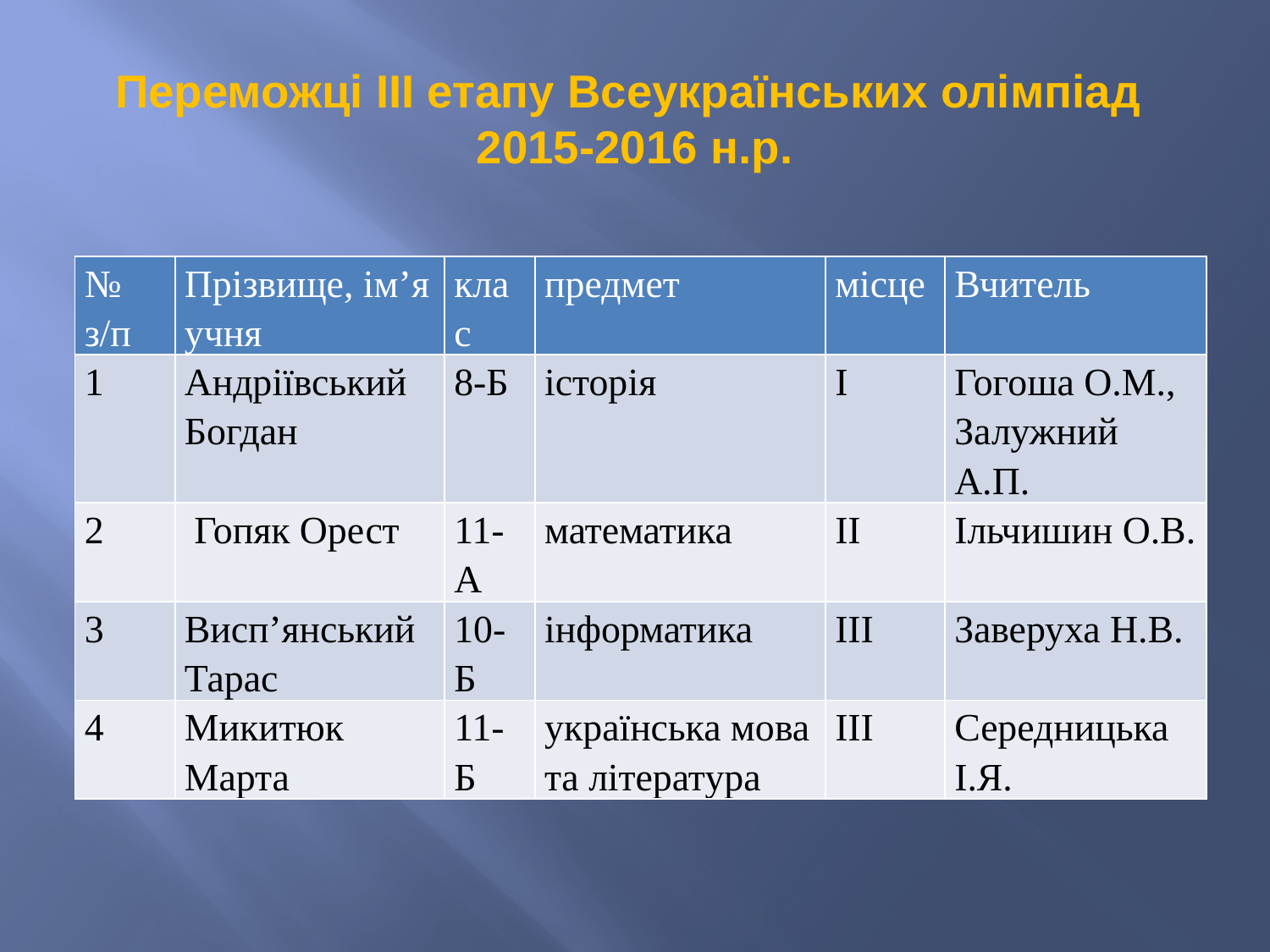

# Переможці ІІІ етапу Всеукраїнських олімпіад 2015-2016 н.р.
| № з/п | Прізвище, ім’я учня | клас | предмет | місце | Вчитель |
| --- | --- | --- | --- | --- | --- |
| 1 | Андріївський Богдан | 8-Б | історія | І | Гогоша О.М., Залужний А.П. |
| 2 | Гопяк Орест | 11-А | математика | ІІ | Ільчишин О.В. |
| 3 | Висп’янський Тарас | 10-Б | інформатика | ІІІ | Заверуха Н.В. |
| 4 | Микитюк Марта | 11-Б | українська мова та література | ІІІ | Середницька І.Я. |